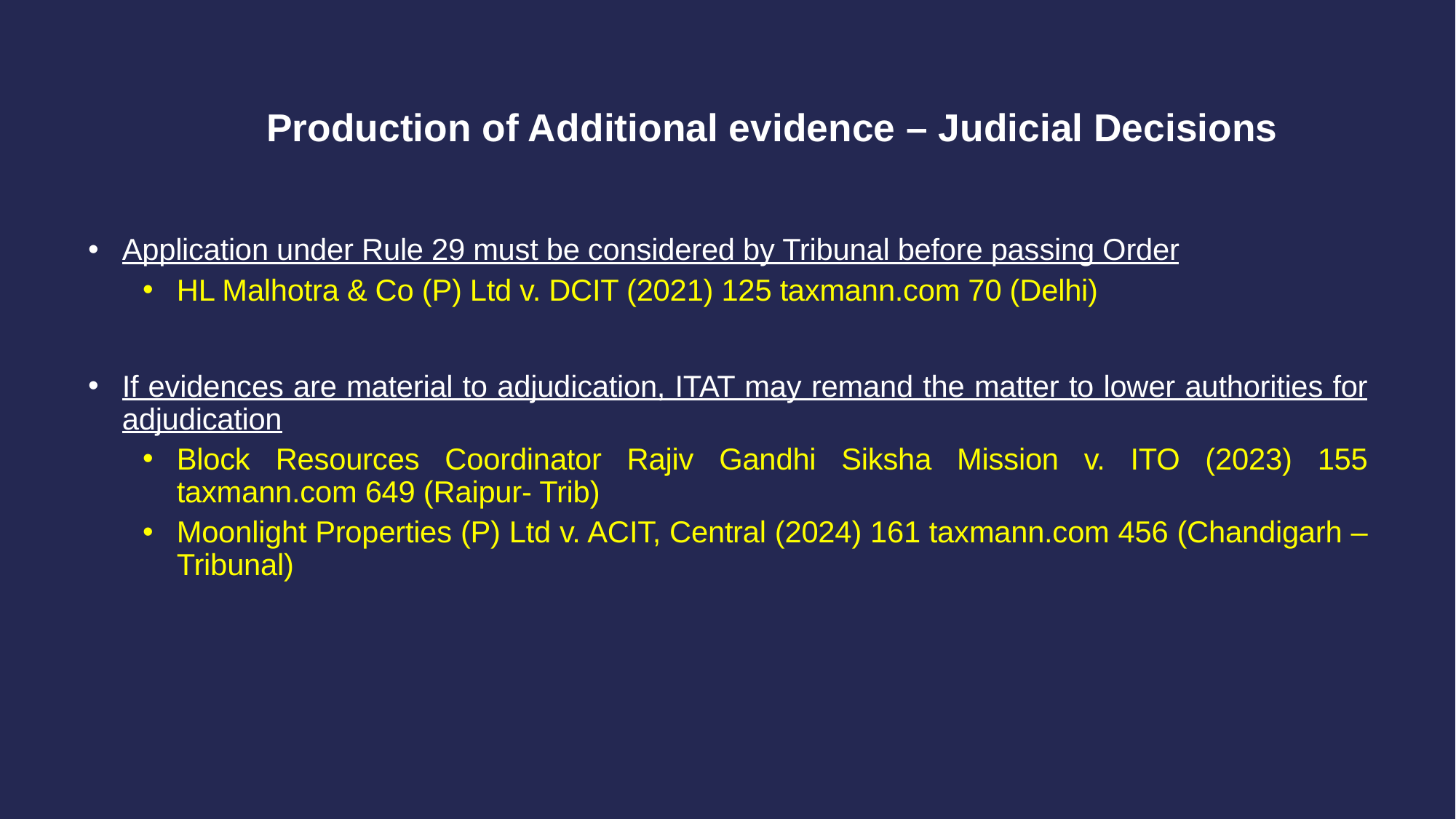

Production of Additional evidence – Judicial Decisions

Application under Rule 29 must be considered by Tribunal before passing Order
HL Malhotra & Co (P) Ltd v. DCIT (2021) 125 taxmann.com 70 (Delhi)

If evidences are material to adjudication, ITAT may remand the matter to lower authorities for adjudication
Block Resources Coordinator Rajiv Gandhi Siksha Mission v. ITO (2023) 155 taxmann.com 649 (Raipur- Trib)
Moonlight Properties (P) Ltd v. ACIT, Central (2024) 161 taxmann.com 456 (Chandigarh – Tribunal)